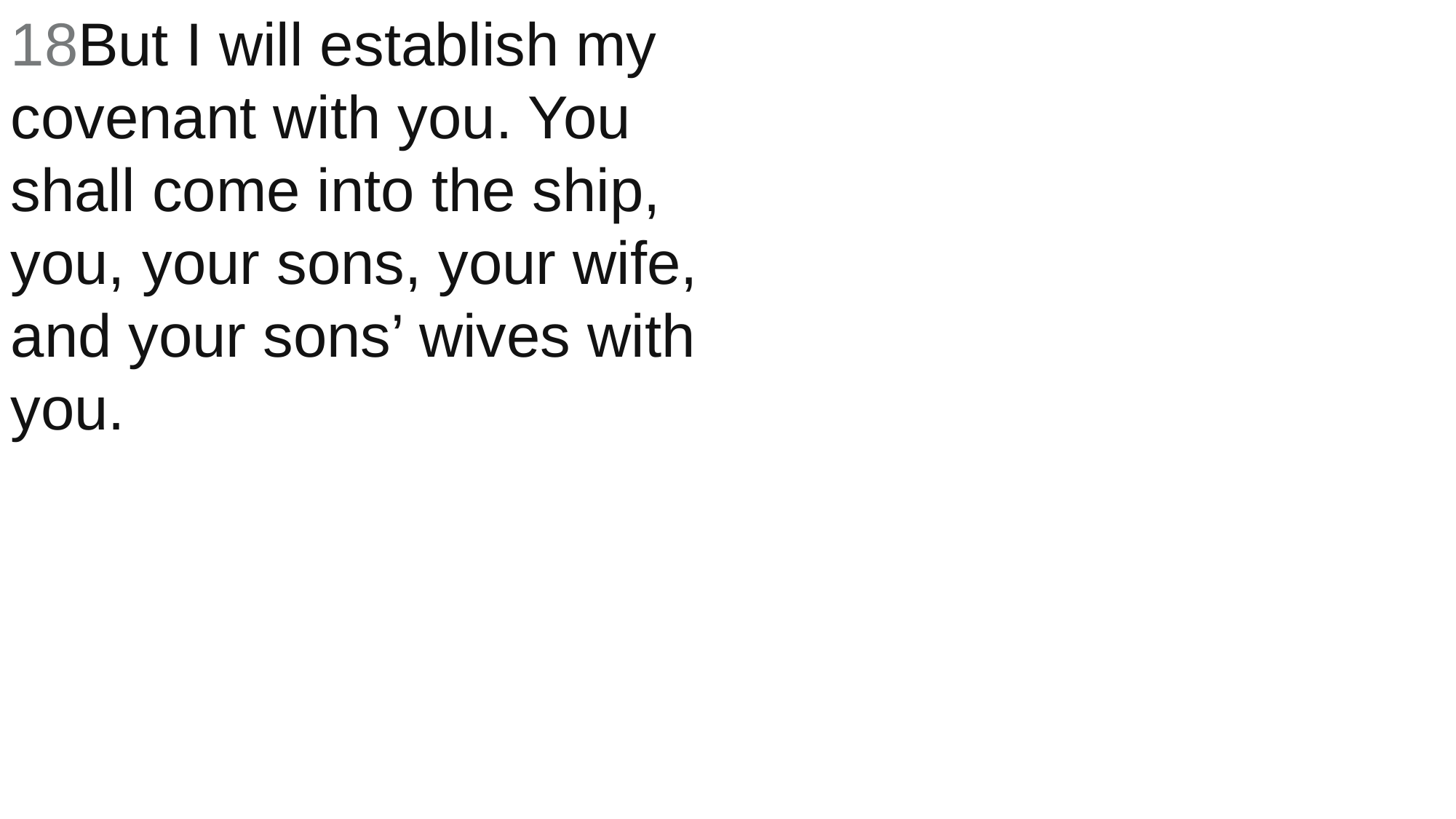

18But I will establish my covenant with you. You shall come into the ship, you, your sons, your wife, and your sons’ wives with you.